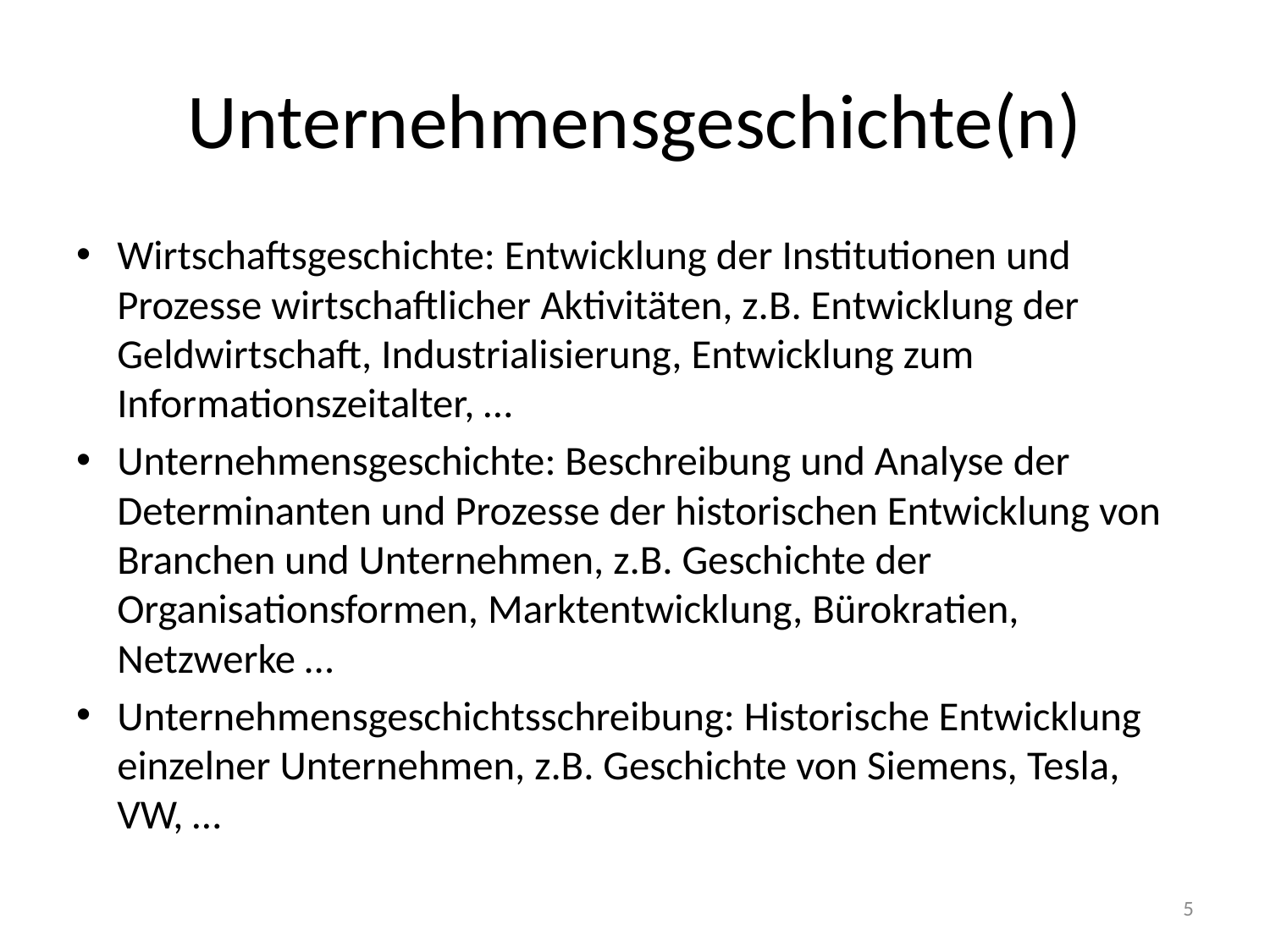

# Unternehmensgeschichte(n)
Wirtschaftsgeschichte: Entwicklung der Institutionen und Prozesse wirtschaftlicher Aktivitäten, z.B. Entwicklung der Geldwirtschaft, Industrialisierung, Entwicklung zum Informationszeitalter, …
Unternehmensgeschichte: Beschreibung und Analyse der Determinanten und Prozesse der historischen Entwicklung von Branchen und Unternehmen, z.B. Geschichte der Organisationsformen, Marktentwicklung, Bürokratien, Netzwerke …
Unternehmensgeschichtsschreibung: Historische Entwicklung einzelner Unternehmen, z.B. Geschichte von Siemens, Tesla, VW, …

5